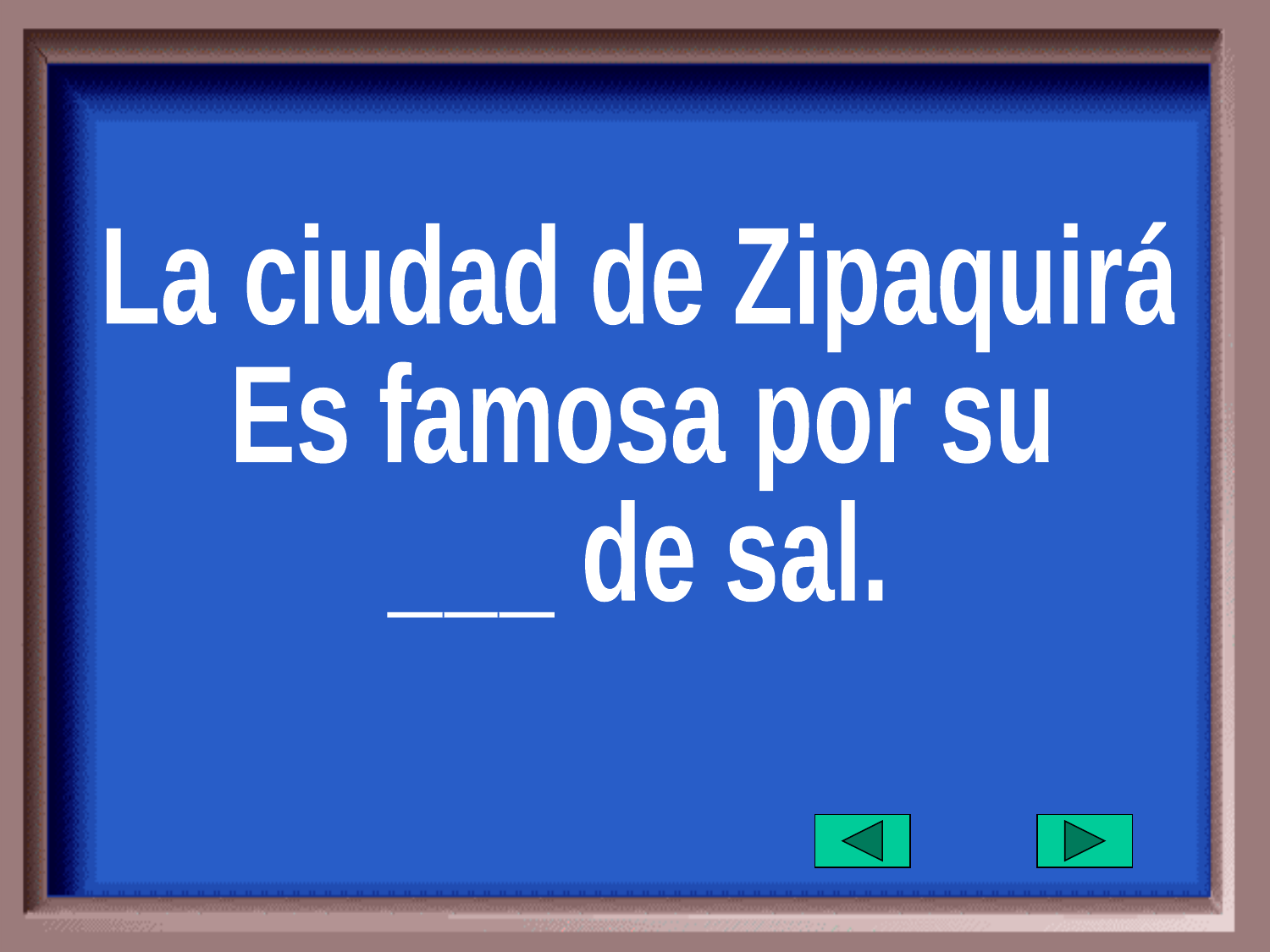

La ciudad de Zipaquirá
Es famosa por su
___ de sal.